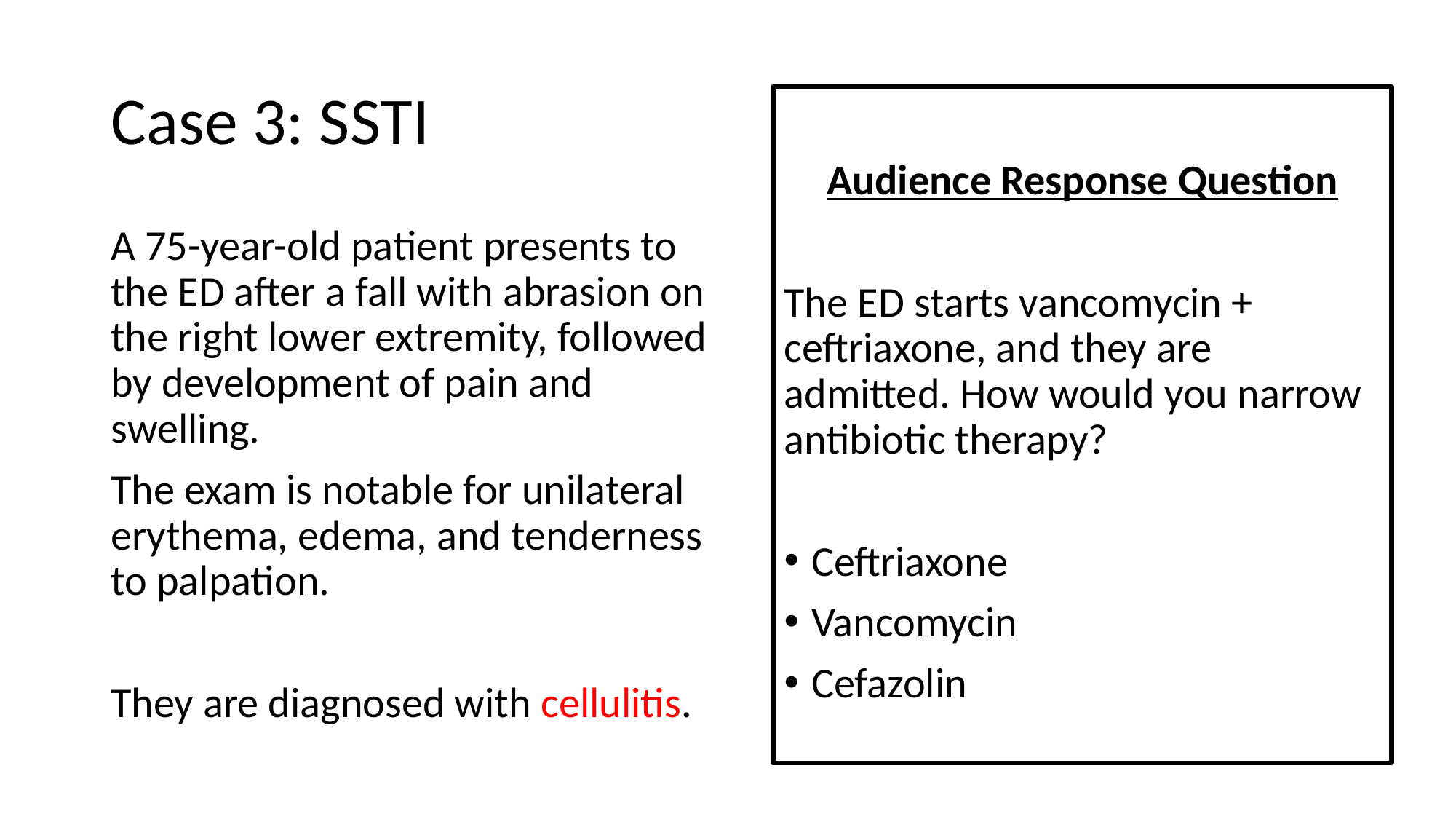

# Case 3: SSTI

Audience Response Question

The ED starts vancomycin + ceftriaxone, and they are admitted. How would you narrow antibiotic therapy?

Ceftriaxone
Vancomycin
Cefazolin
A 75-year-old patient presents to the ED after a fall with abrasion on the right lower extremity, followed by development of pain and swelling.
The exam is notable for unilateral erythema, edema, and tenderness to palpation.

They are diagnosed with cellulitis.